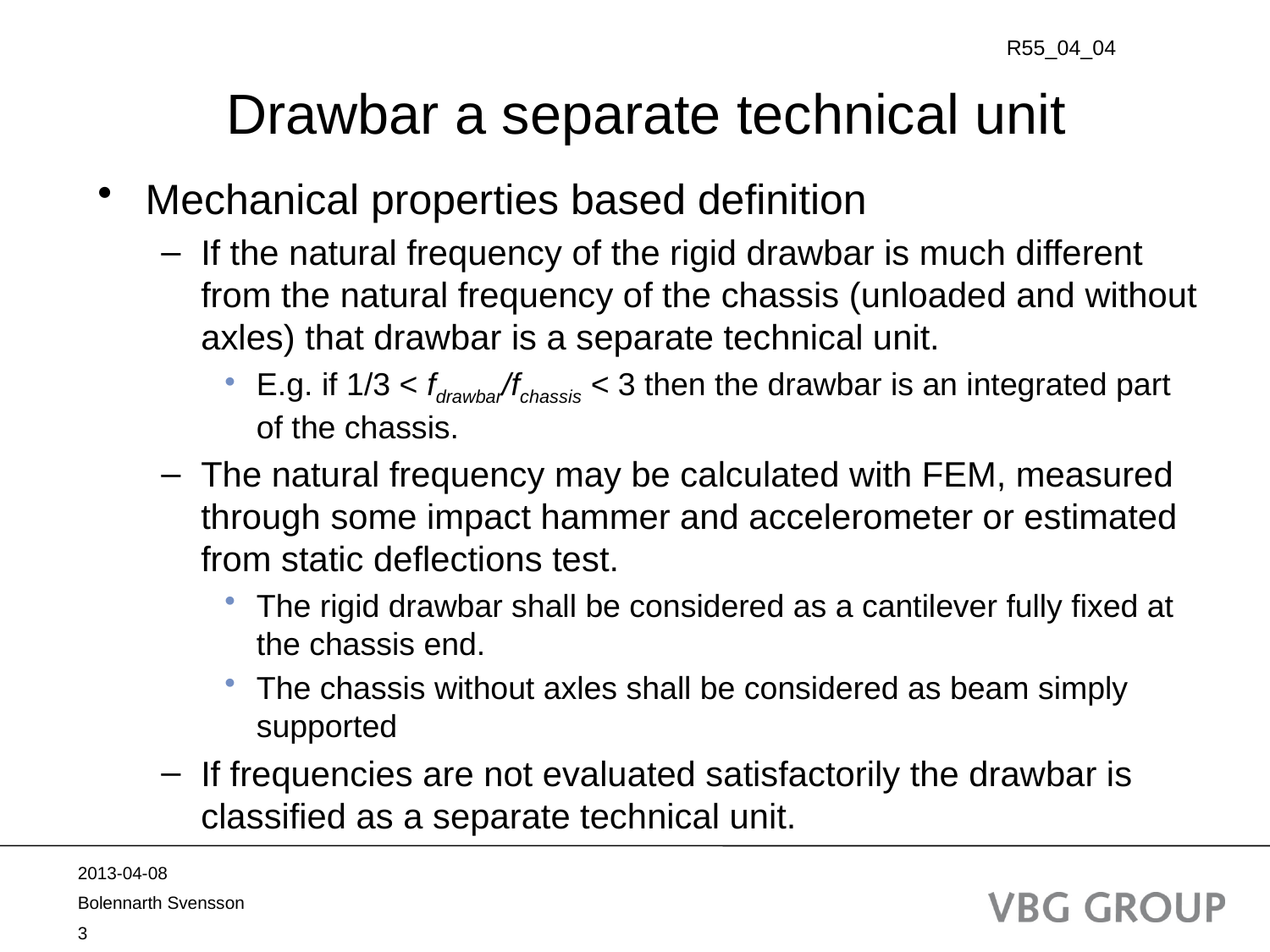

# Drawbar a separate technical unit
Mechanical properties based definition
If the natural frequency of the rigid drawbar is much different from the natural frequency of the chassis (unloaded and without axles) that drawbar is a separate technical unit.
E.g. if 1/3 < fdrawbar/fchassis < 3 then the drawbar is an integrated part of the chassis.
The natural frequency may be calculated with FEM, measured through some impact hammer and accelerometer or estimated from static deflections test.
The rigid drawbar shall be considered as a cantilever fully fixed at the chassis end.
The chassis without axles shall be considered as beam simply supported
If frequencies are not evaluated satisfactorily the drawbar is classified as a separate technical unit.
2013-04-08
Bolennarth Svensson
3